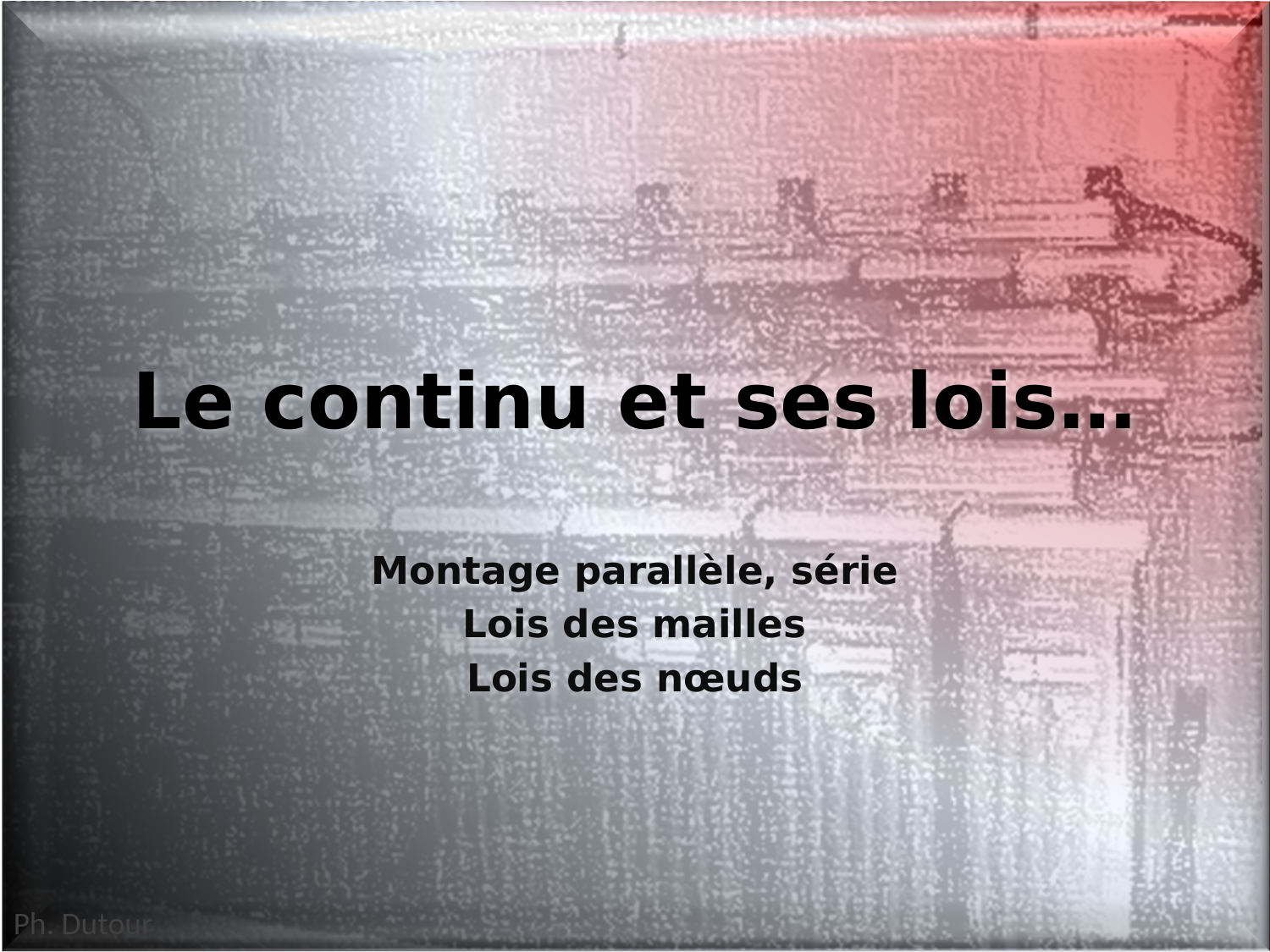

# Le continu et ses lois…
Montage parallèle, série
Lois des mailles
Lois des nœuds